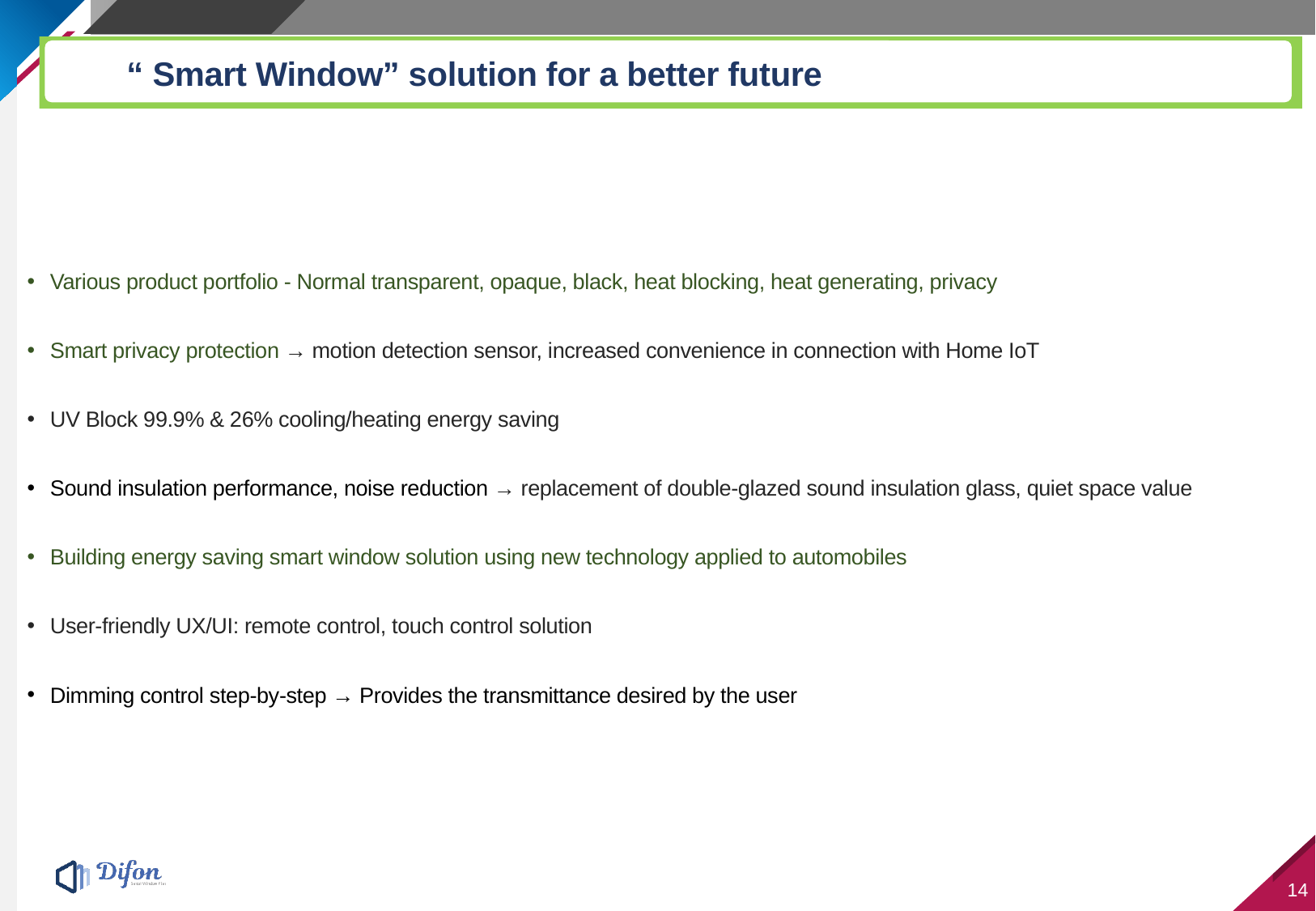

“ Smart Window” solution for a better future
  Various product portfolio - Normal transparent, opaque, black, heat blocking, heat generating, privacy
  Smart privacy protection → motion detection sensor, increased convenience in connection with Home IoT
  UV Block 99.9% & 26% cooling/heating energy saving
  Sound insulation performance, noise reduction → replacement of double-glazed sound insulation glass, quiet space value
  Building energy saving smart window solution using new technology applied to automobiles
  User-friendly UX/UI: remote control, touch control solution
  Dimming control step-by-step → Provides the transmittance desired by the user